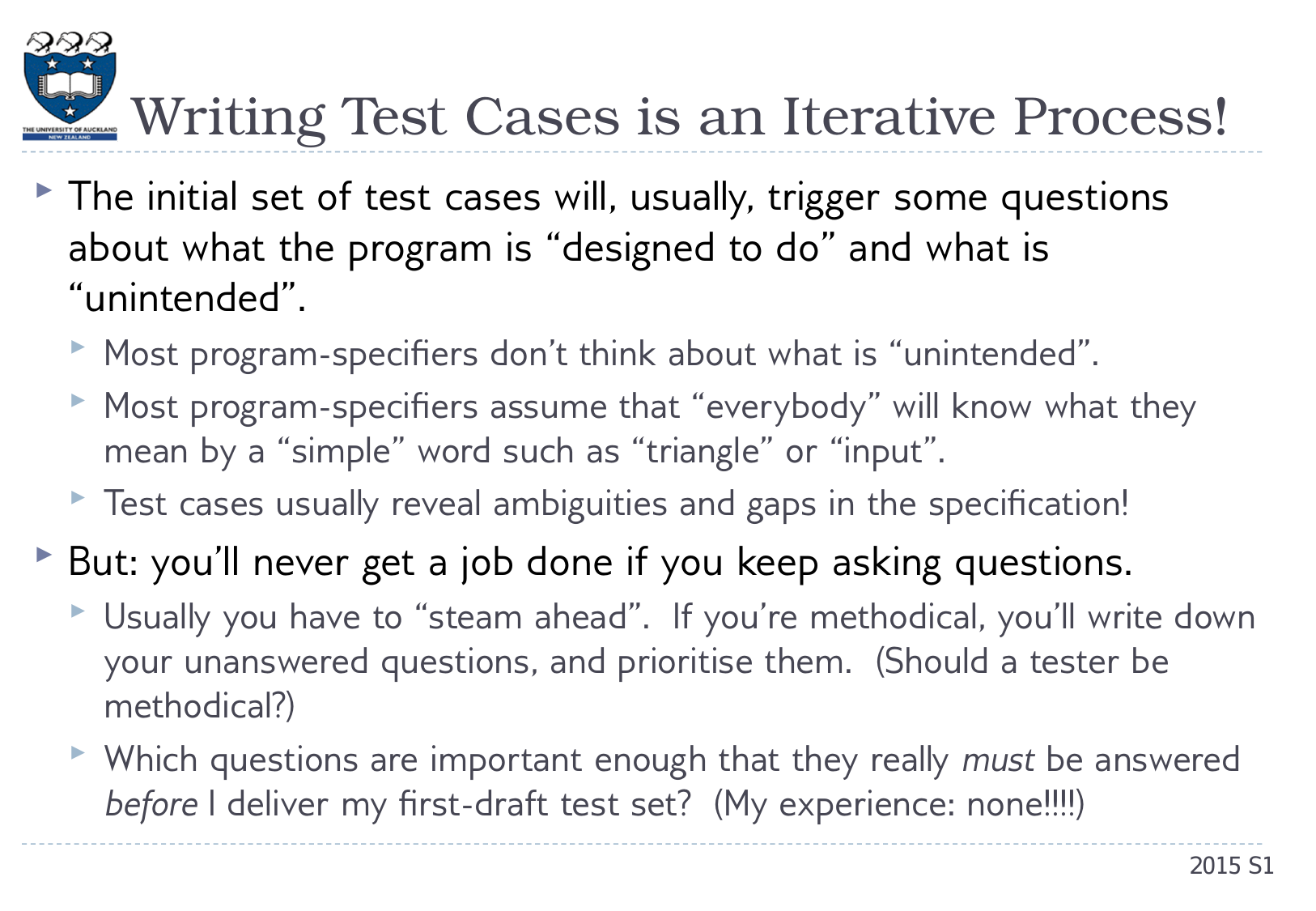

# Writing Test Cases is an Iterative Process!
The initial set of test cases will, usually, trigger some questions about what the program is “designed to do” and what is “unintended”.
Most program-specifiers don’t think about what is “unintended”.
Most program-specifiers assume that “everybody” will know what they mean by a “simple” word such as “triangle” or “input”.
Test cases usually reveal ambiguities and gaps in the specification!
But: you’ll never get a job done if you keep asking questions.
Usually you have to “steam ahead”.  If you’re methodical, you’ll write down your unanswered questions, and prioritise them.  (Should a tester be methodical?)
Which questions are important enough that they really must be answered before I deliver my first-draft test set?  (My experience: none!!!!)
2015 S1